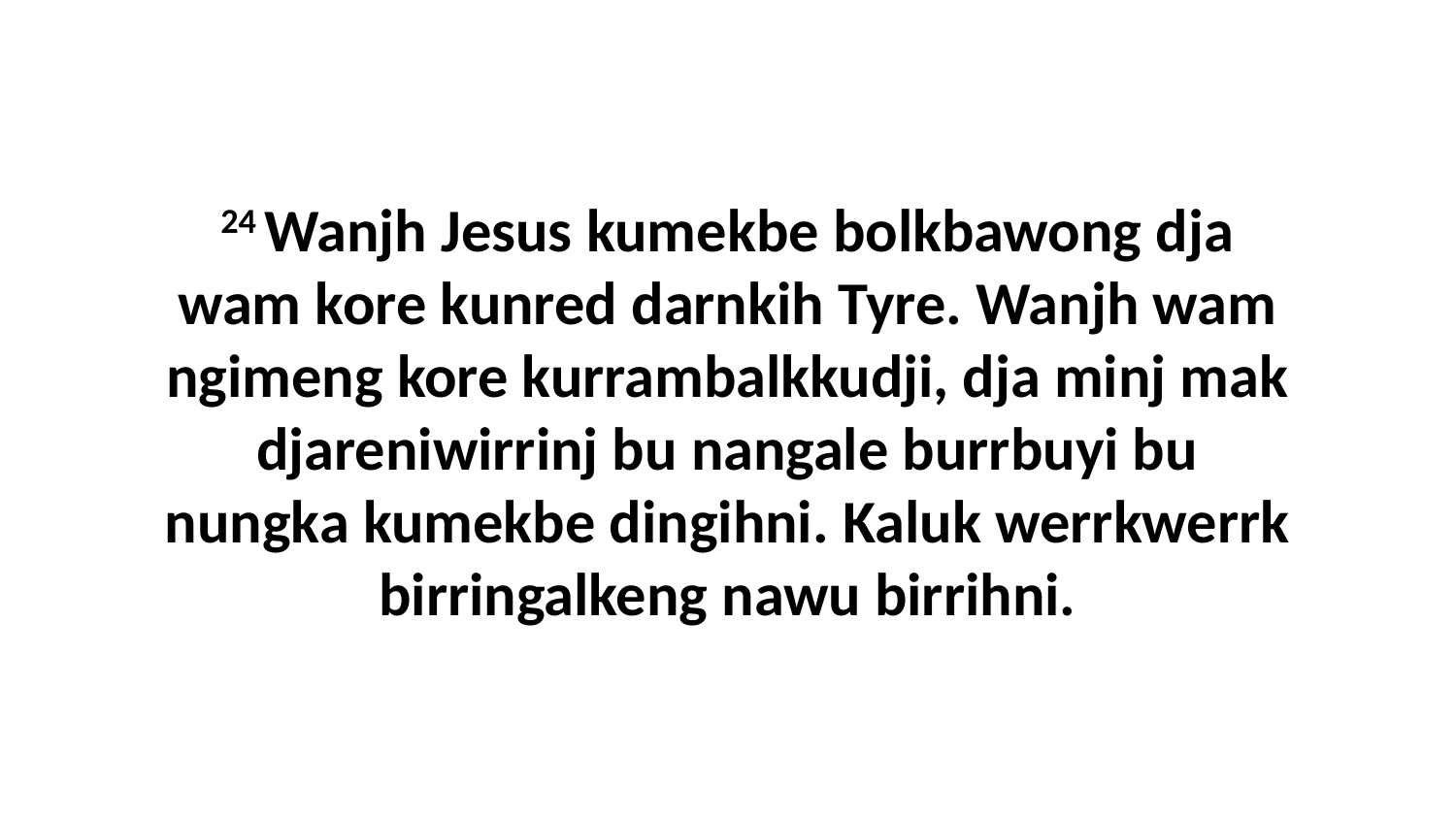

24 Wanjh Jesus kumekbe bolkbawong dja wam kore kunred darnkih Tyre. Wanjh wam ngimeng kore kurrambalkkudji, dja minj mak djareniwirrinj bu nangale burrbuyi bu nungka kumekbe dingihni. Kaluk werrkwerrk birringalkeng nawu birrihni.